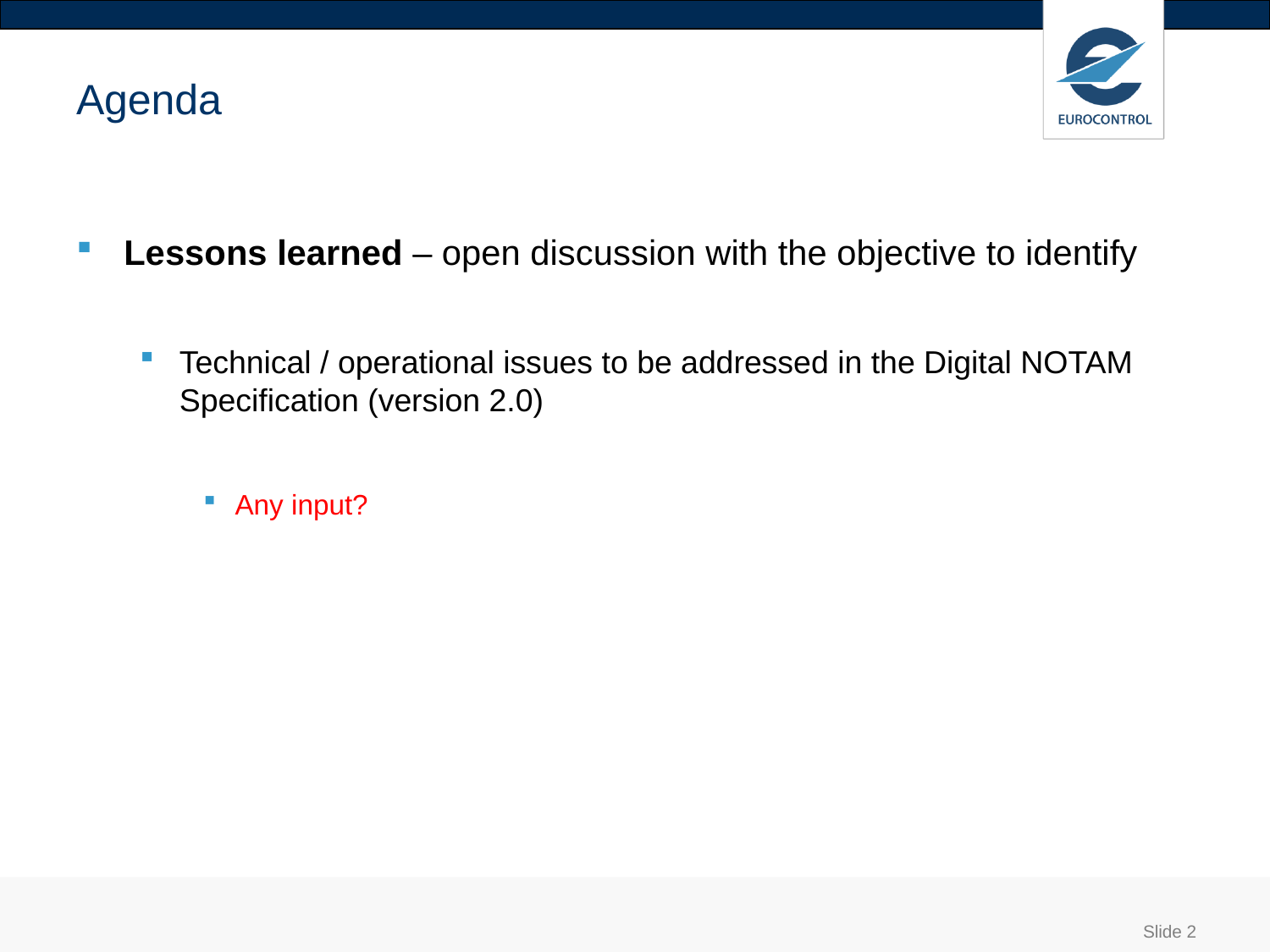

# Agenda
Lessons learned – open discussion with the objective to identify

Technical / operational issues to be addressed in the Digital NOTAM Specification (version 2.0)

Any input?

Slide 2